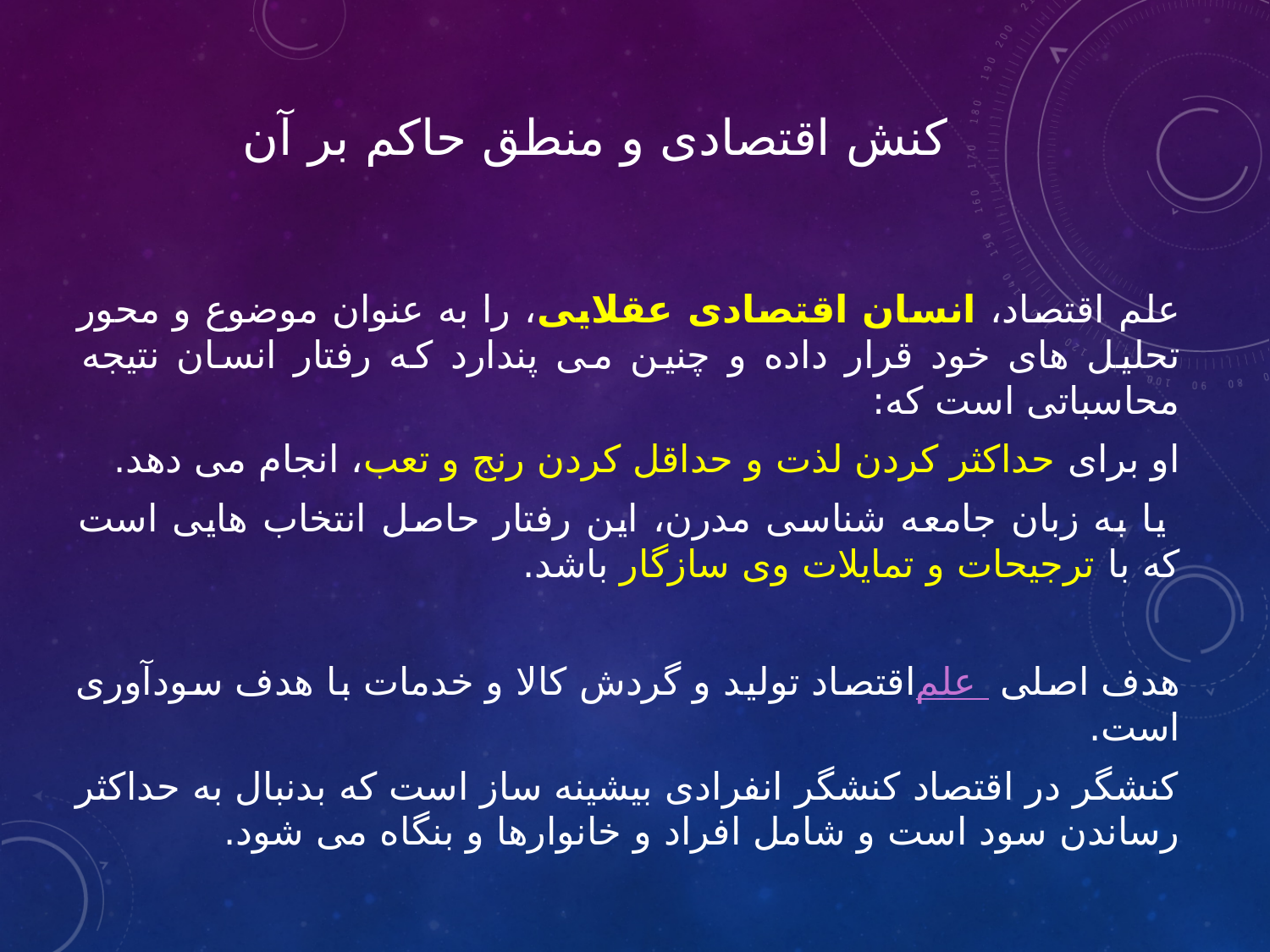

# کنش اقتصادی و منطق حاکم بر آن

علم اقتصاد، انسان اقتصادی عقلایی، را به عنوان موضوع و محور تحلیل های خود قرار داده و چنین می پندارد که رفتار انسان نتیجه محاسباتی است که:
او برای حداکثر کردن لذت و حداقل کردن رنج و تعب، انجام می دهد.
 یا به زبان جامعه شناسی مدرن، این رفتار حاصل انتخاب هایی است که با ترجیحات و تمایلات وی سازگار باشد.

هدف اصلی علم اقتصاد تولید و گردش کالا و خدمات با هدف سودآوری است.
کنشگر در اقتصاد کنشگر انفرادی بیشینه ساز است که بدنبال به حداکثر رساندن سود است و شامل افراد و خانوارها و بنگاه می شود.